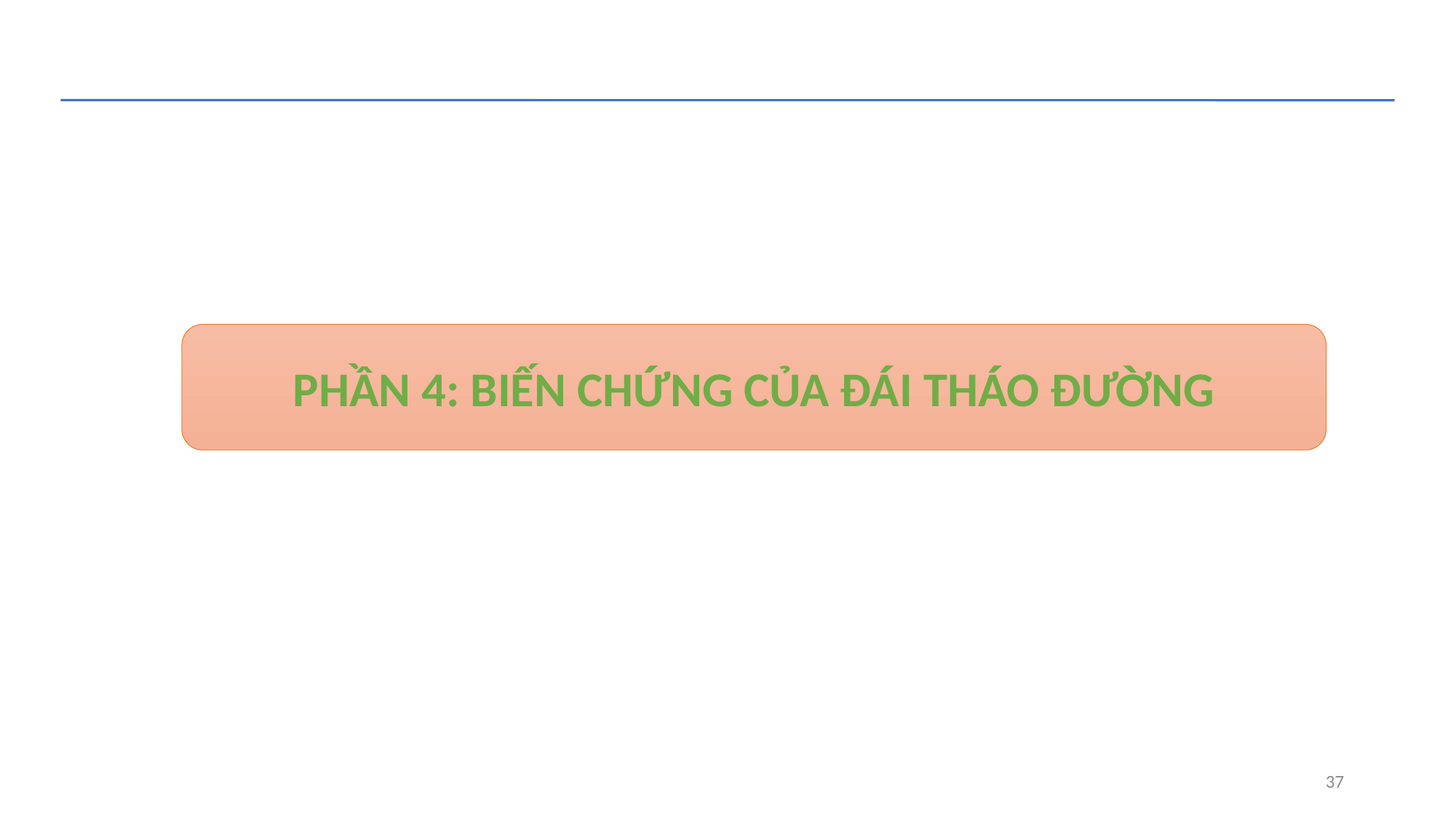

PHẦN 4: BIẾN CHỨNG CỦA ĐÁI THÁO ĐƯỜNG
37